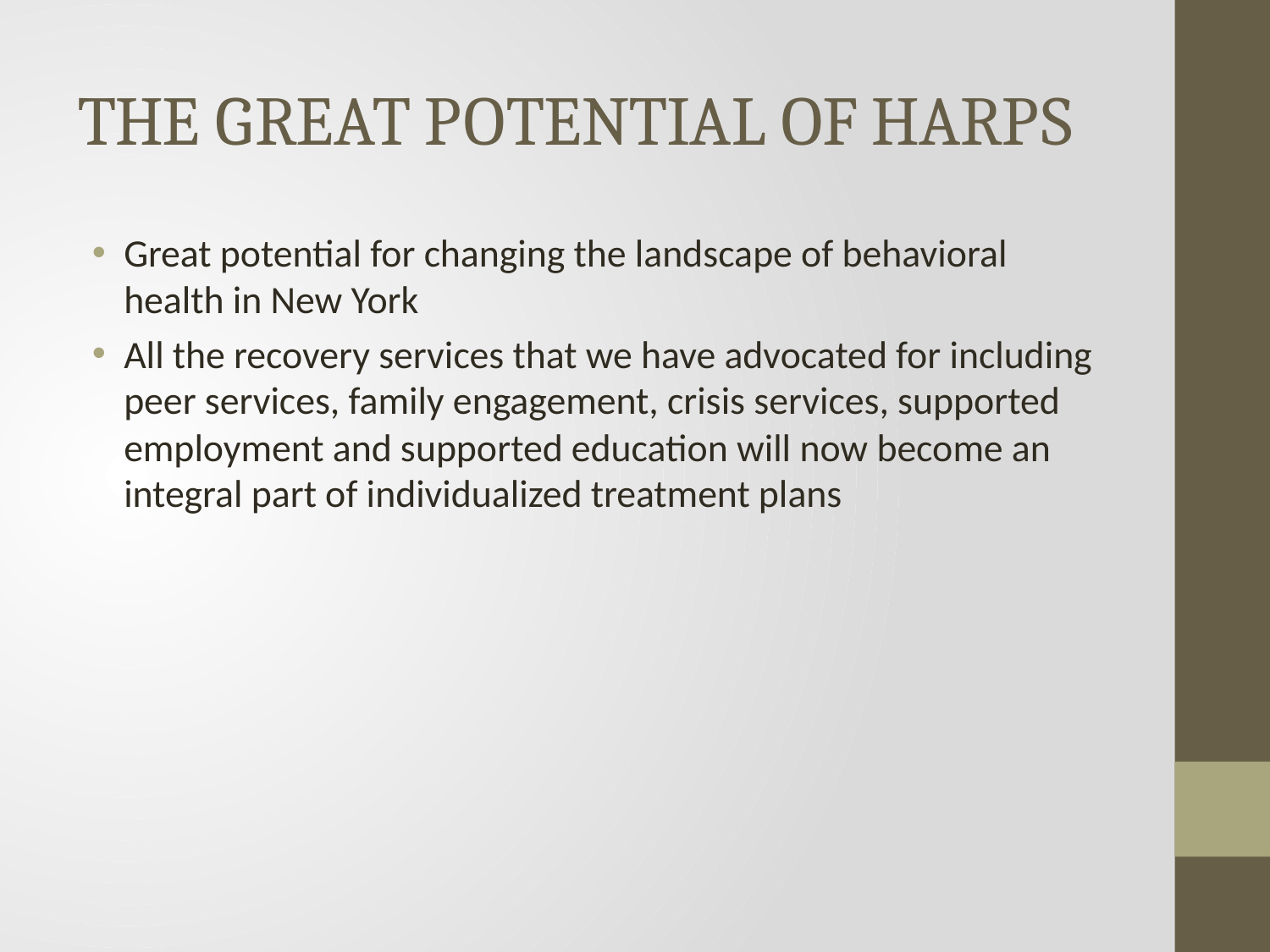

# THE GREAT POTENTIAL OF HARPS
Great potential for changing the landscape of behavioral health in New York
All the recovery services that we have advocated for including peer services, family engagement, crisis services, supported employment and supported education will now become an integral part of individualized treatment plans